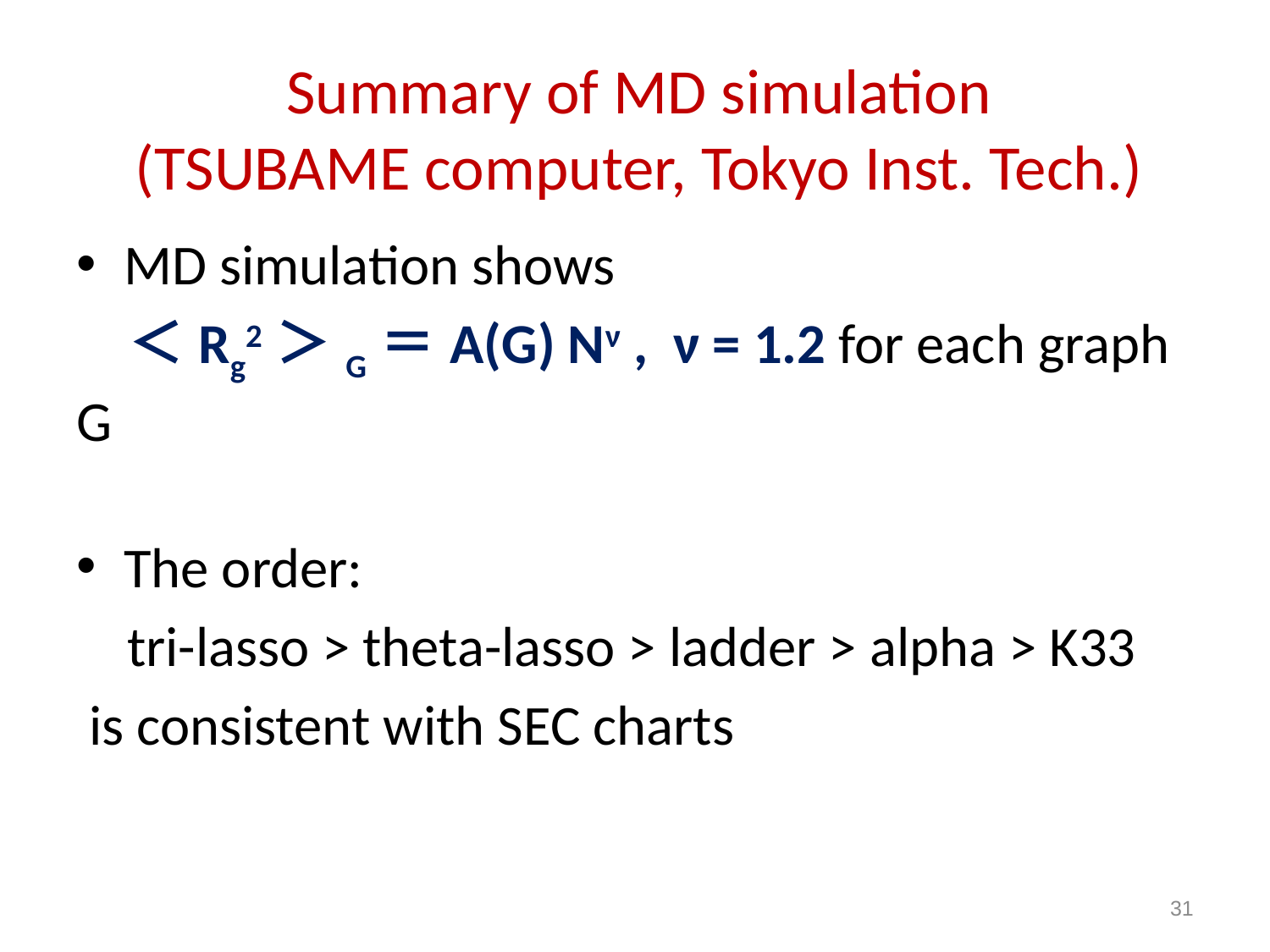

# Summary of MD simulation (TSUBAME computer, Tokyo Inst. Tech.)
MD simulation shows
   ＜Rg2＞G＝A(G) Nν ,  ν = 1.2 for each graph G
The order:
    tri-lasso > theta-lasso > ladder > alpha > K33
 is consistent with SEC charts

31